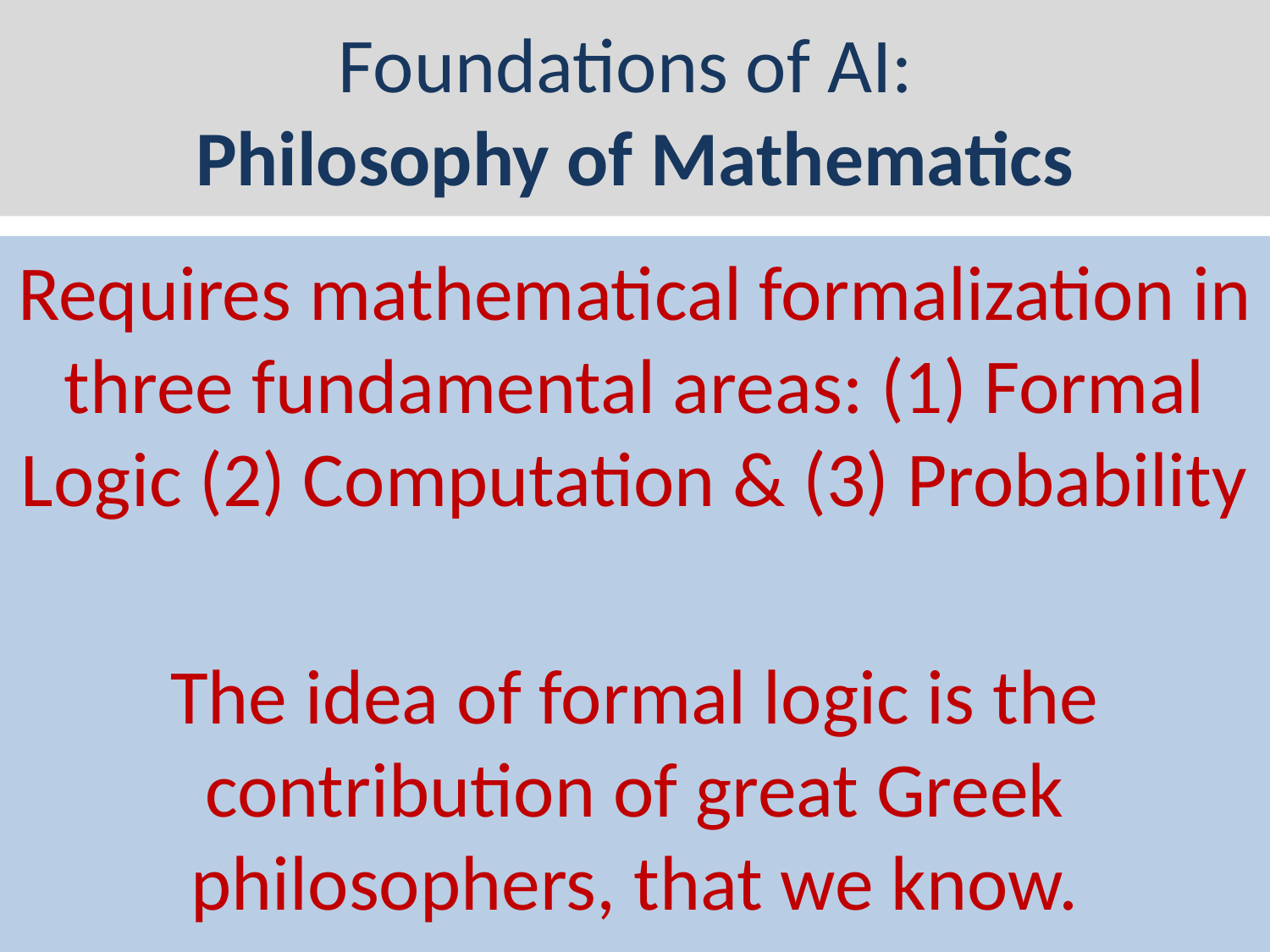

# Foundations of AI: Philosophy of Mathematics
Requires mathematical formalization in three fundamental areas: (1) Formal Logic (2) Computation & (3) Probability

The idea of formal logic is the contribution of great Greek philosophers, that we know.